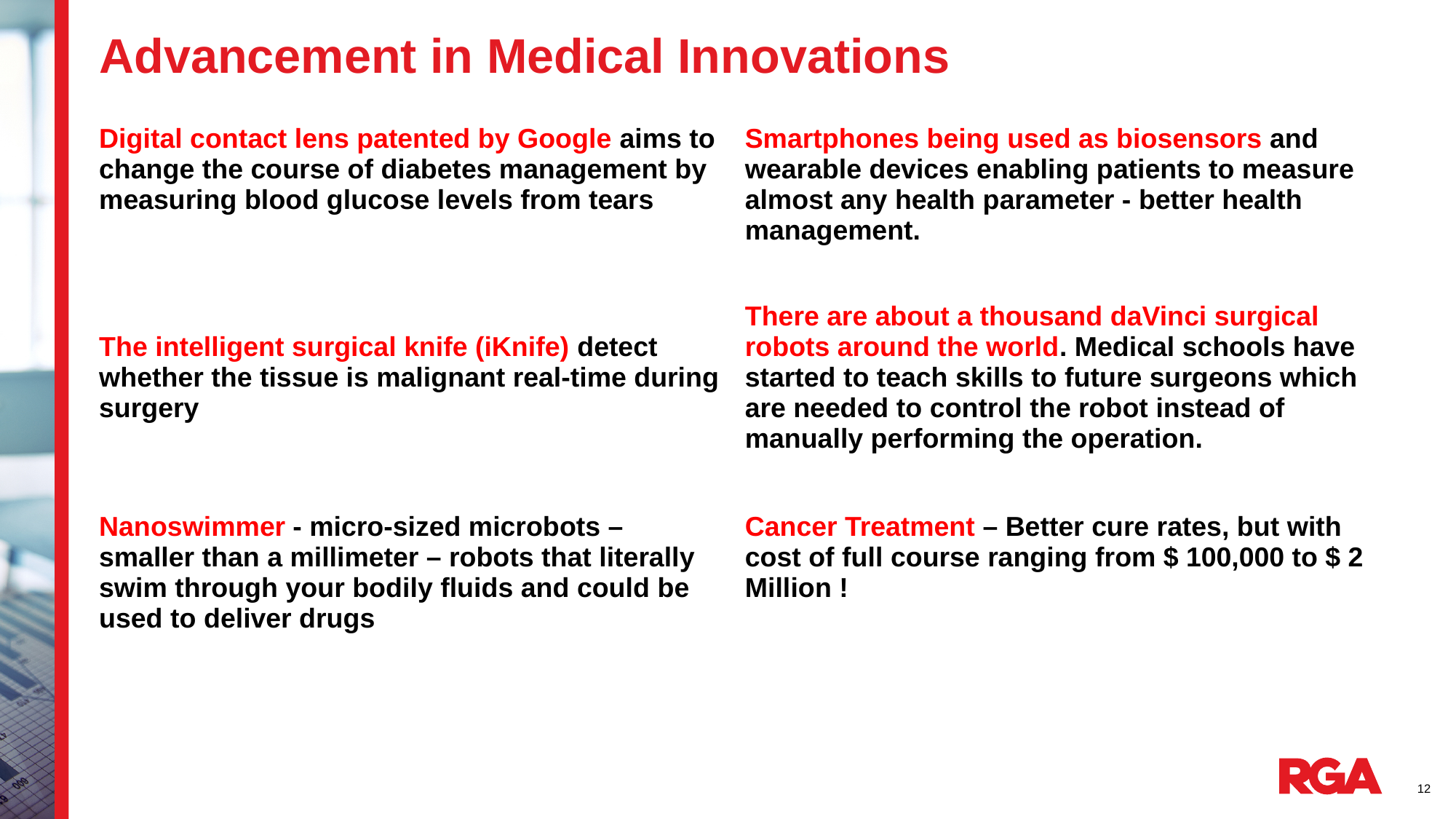

# Advancement in Medical Innovations
| Digital contact lens patented by Google aims to change the course of diabetes management by measuring blood glucose levels from tears | Smartphones being used as biosensors and wearable devices enabling patients to measure almost any health parameter - better health management. |
| --- | --- |
| The intelligent surgical knife (iKnife) detect whether the tissue is malignant real-time during surgery | There are about a thousand daVinci surgical robots around the world. Medical schools have started to teach skills to future surgeons which are needed to control the robot instead of manually performing the operation. |
| Nanoswimmer - micro-sized microbots – smaller than a millimeter – robots that literally swim through your bodily fluids and could be used to deliver drugs | Cancer Treatment – Better cure rates, but with cost of full course ranging from $ 100,000 to $ 2 Million ! |
.